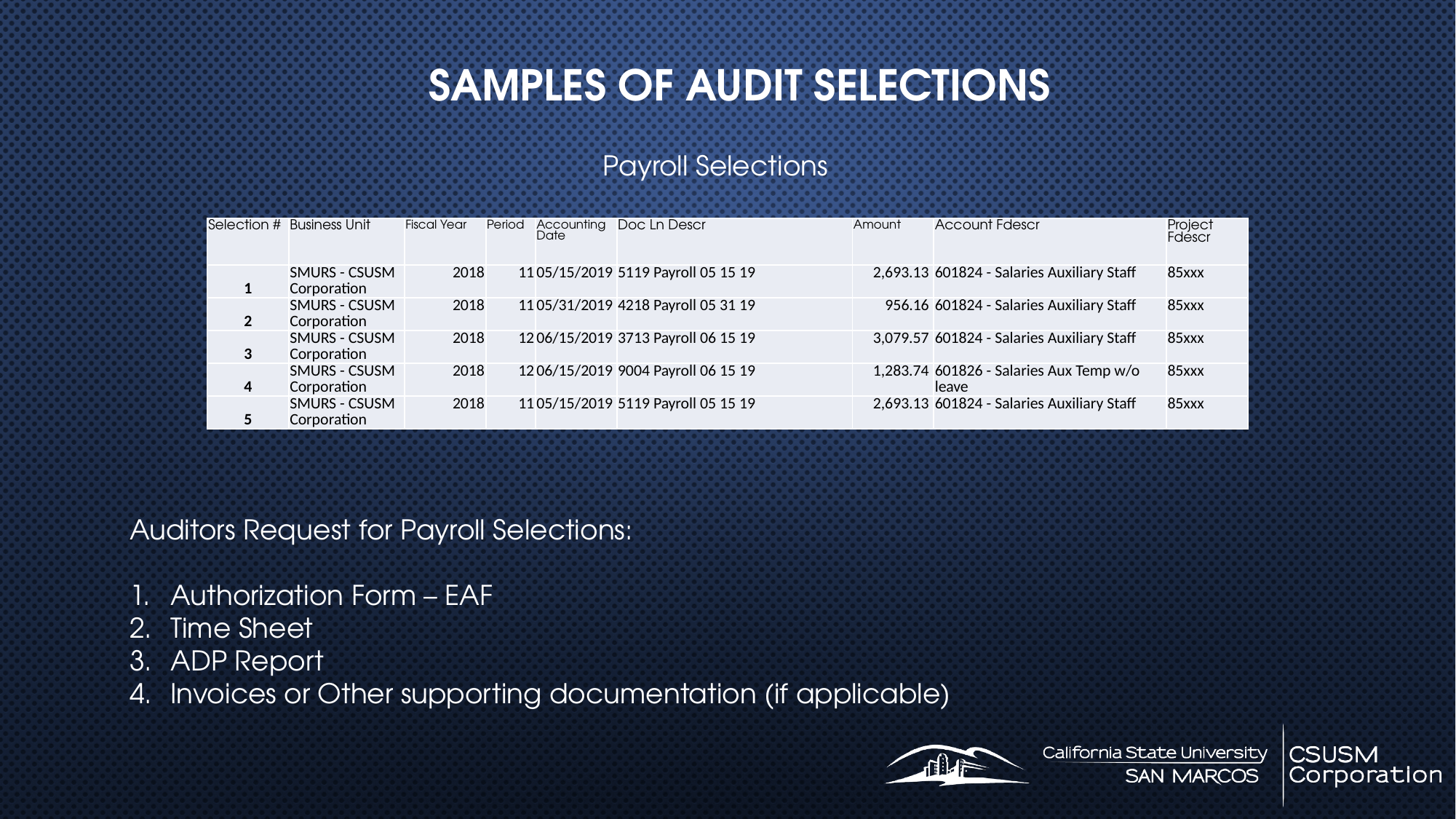

Samples of audit selections
Payroll Selections
| Selection # | Business Unit | Fiscal Year | Period | Accounting Date | Doc Ln Descr | Amount | Account Fdescr | Project Fdescr |
| --- | --- | --- | --- | --- | --- | --- | --- | --- |
| 1 | SMURS - CSUSM Corporation | 2018 | 11 | 05/15/2019 | 5119 Payroll 05 15 19 | 2,693.13 | 601824 - Salaries Auxiliary Staff | 85xxx |
| 2 | SMURS - CSUSM Corporation | 2018 | 11 | 05/31/2019 | 4218 Payroll 05 31 19 | 956.16 | 601824 - Salaries Auxiliary Staff | 85xxx |
| 3 | SMURS - CSUSM Corporation | 2018 | 12 | 06/15/2019 | 3713 Payroll 06 15 19 | 3,079.57 | 601824 - Salaries Auxiliary Staff | 85xxx |
| 4 | SMURS - CSUSM Corporation | 2018 | 12 | 06/15/2019 | 9004 Payroll 06 15 19 | 1,283.74 | 601826 - Salaries Aux Temp w/o leave | 85xxx |
| 5 | SMURS - CSUSM Corporation | 2018 | 11 | 05/15/2019 | 5119 Payroll 05 15 19 | 2,693.13 | 601824 - Salaries Auxiliary Staff | 85xxx |

Auditors Request for Payroll Selections:

Authorization Form – EAF
Time Sheet
ADP Report
Invoices or Other supporting documentation (if applicable)